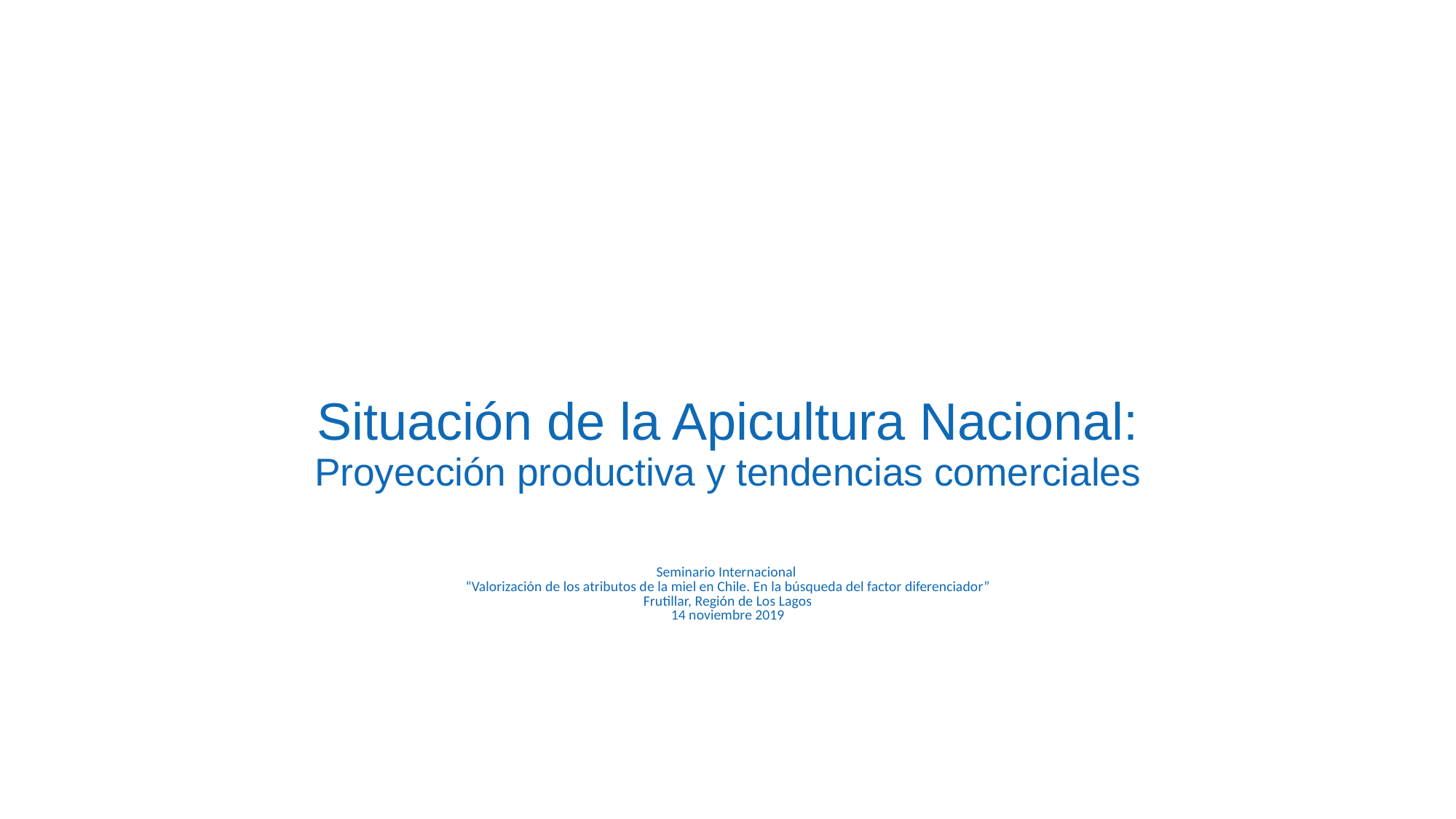

Situación de la Apicultura Nacional:
Proyección productiva y tendencias comerciales

Seminario Internacional
“Valorización de los atributos de la miel en Chile. En la búsqueda del factor diferenciador”
Frutillar, Región de Los Lagos
14 noviembre 2019